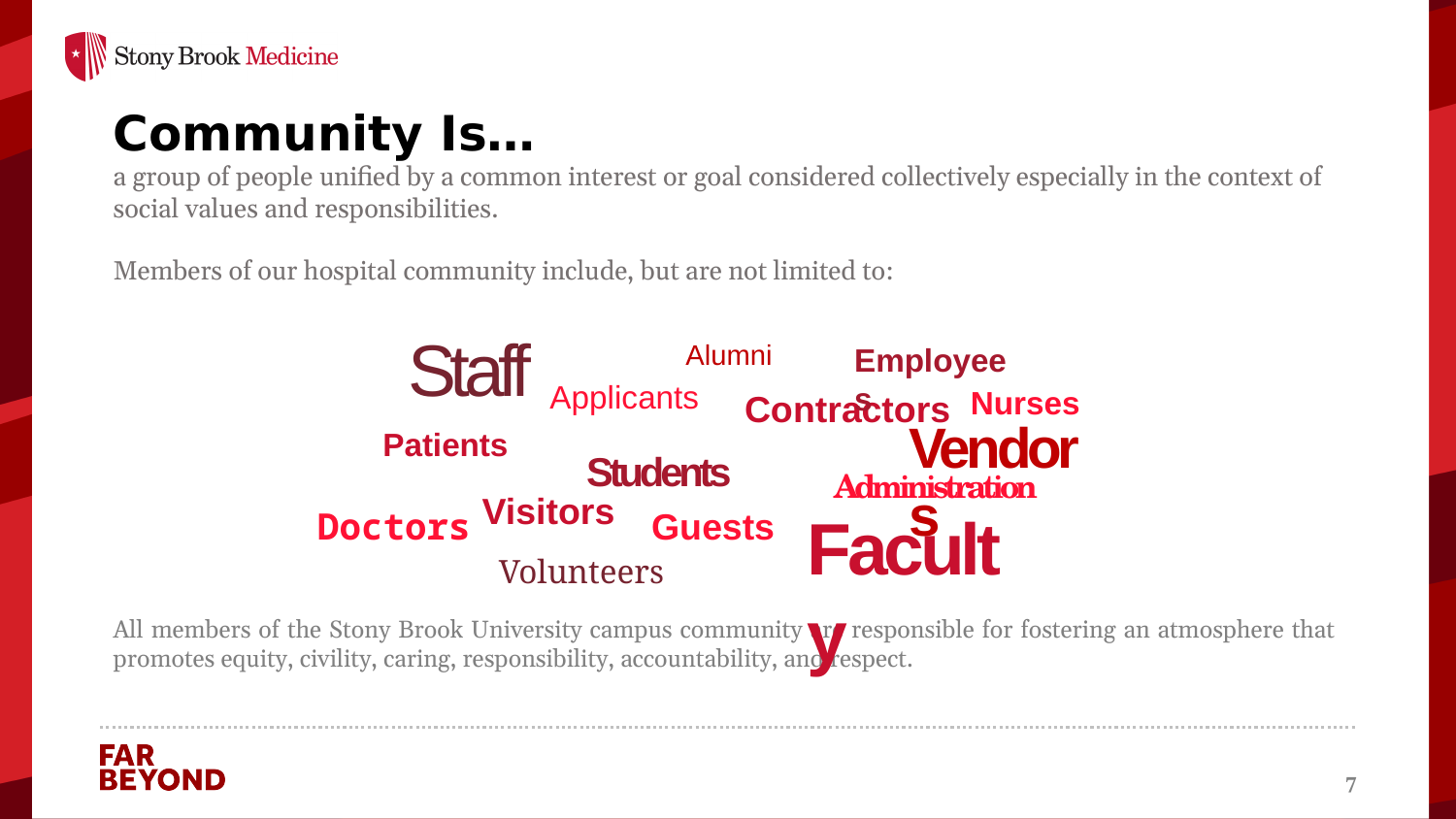

# Community Is… a group of people unified by a common interest or goal considered collectively especially in the context of social values and responsibilities. Members of our hospital community include, but are not limited to:
Staff
Alumni
Employees
Applicants
Nurses
Contractors
Vendors
Patients
Students
Administration
Visitors
Faculty
Guests
Doctors
Volunteers
All members of the Stony Brook University campus community are responsible for fostering an atmosphere that promotes equity, civility, caring, responsibility, accountability, and respect.